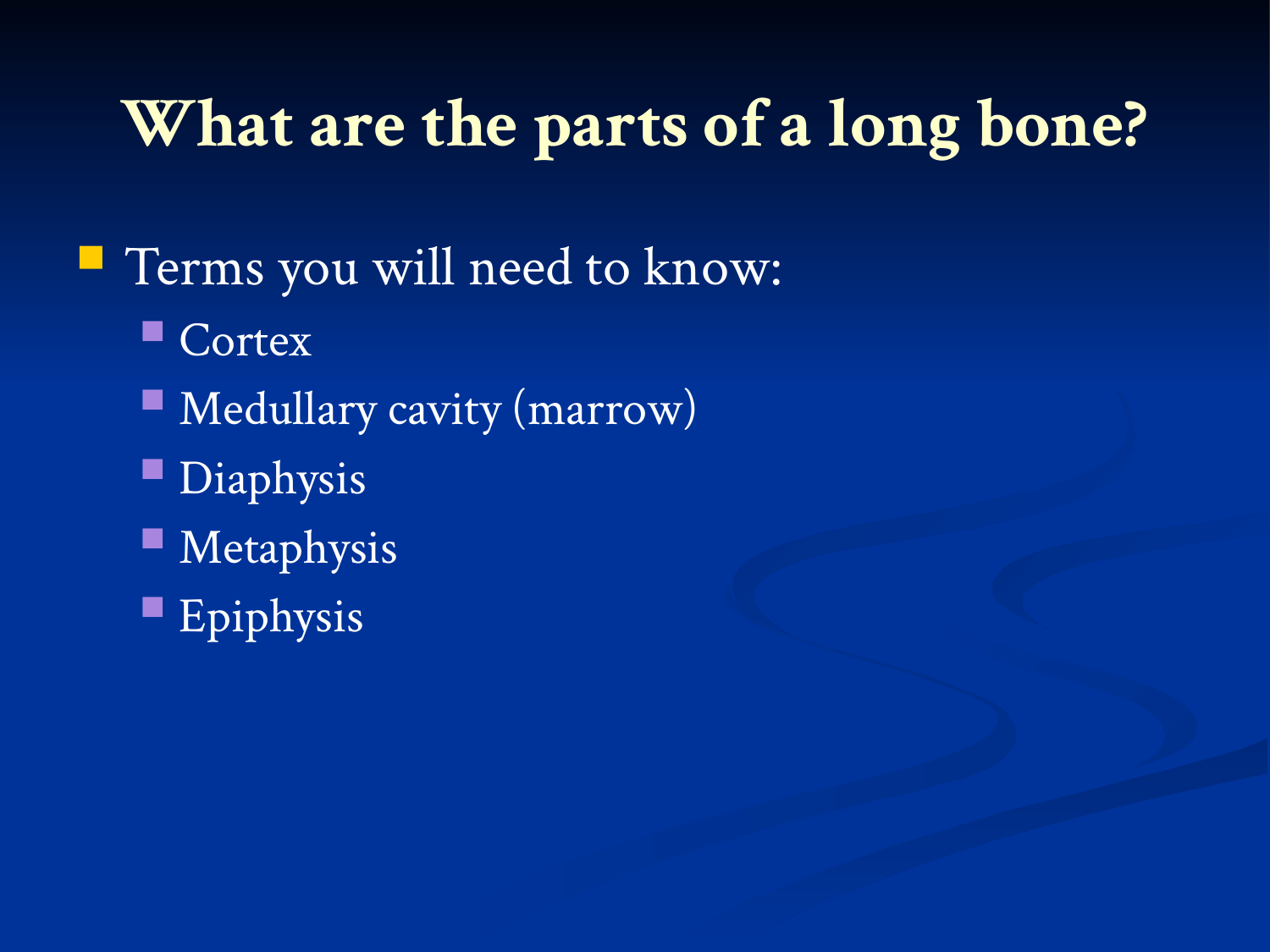

What are the parts of a long bone?
Terms you will need to know:
Cortex
Medullary cavity (marrow)
Diaphysis
Metaphysis
Epiphysis